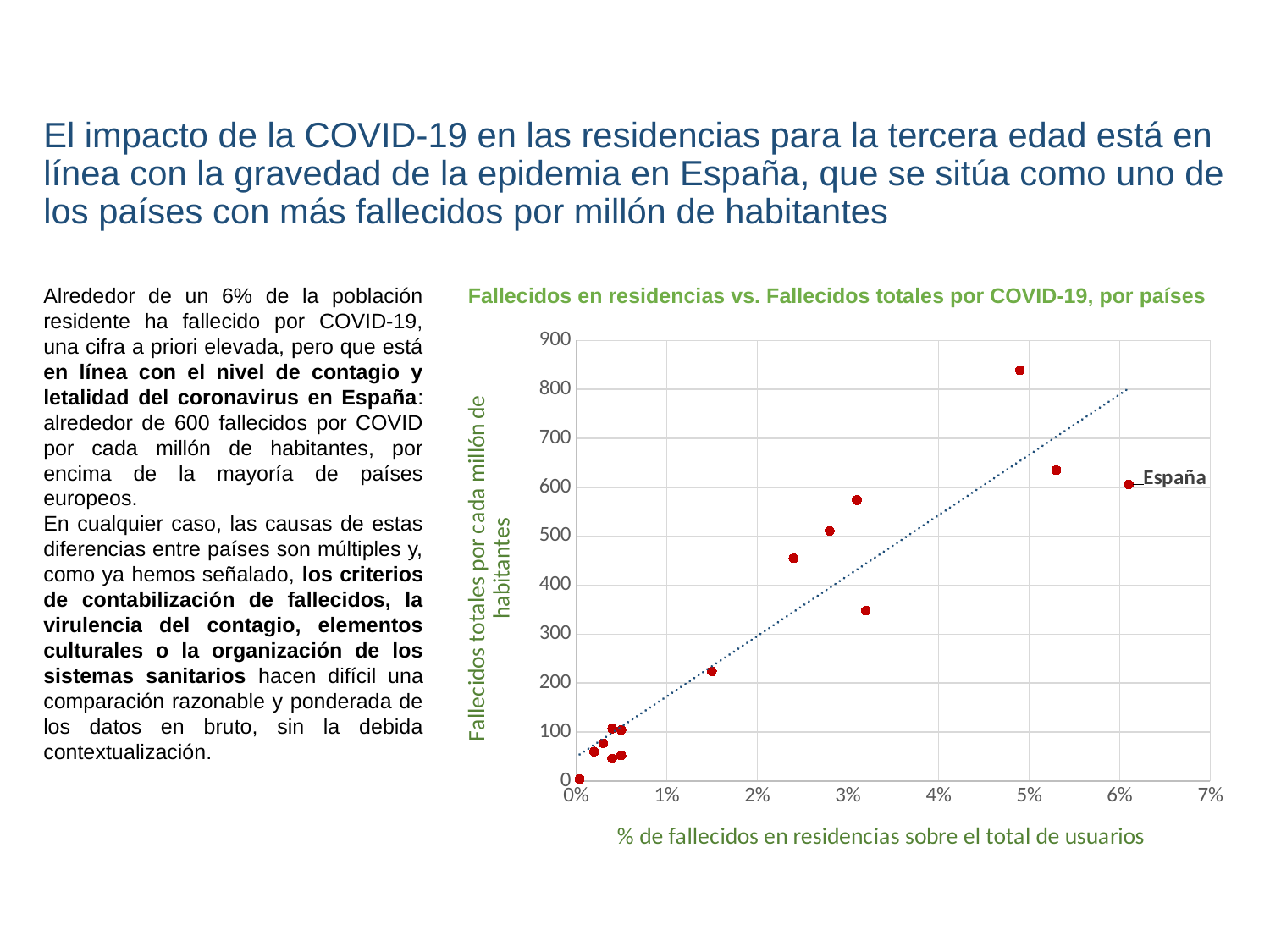

# El impacto de la COVID-19 en las residencias para la tercera edad está en línea con la gravedad de la epidemia en España, que se sitúa como uno de los países con más fallecidos por millón de habitantes
Alrededor de un 6% de la población residente ha fallecido por COVID-19, una cifra a priori elevada, pero que está en línea con el nivel de contagio y letalidad del coronavirus en España: alrededor de 600 fallecidos por COVID por cada millón de habitantes, por encima de la mayoría de países europeos.
En cualquier caso, las causas de estas diferencias entre países son múltiples y, como ya hemos señalado, los criterios de contabilización de fallecidos, la virulencia del contagio, elementos culturales o la organización de los sistemas sanitarios hacen difícil una comparación razonable y ponderada de los datos en bruto, sin la debida contextualización.
Fallecidos en residencias vs. Fallecidos totales por COVID-19, por países

### Chart

| Category | Valores Y |
|---|---|